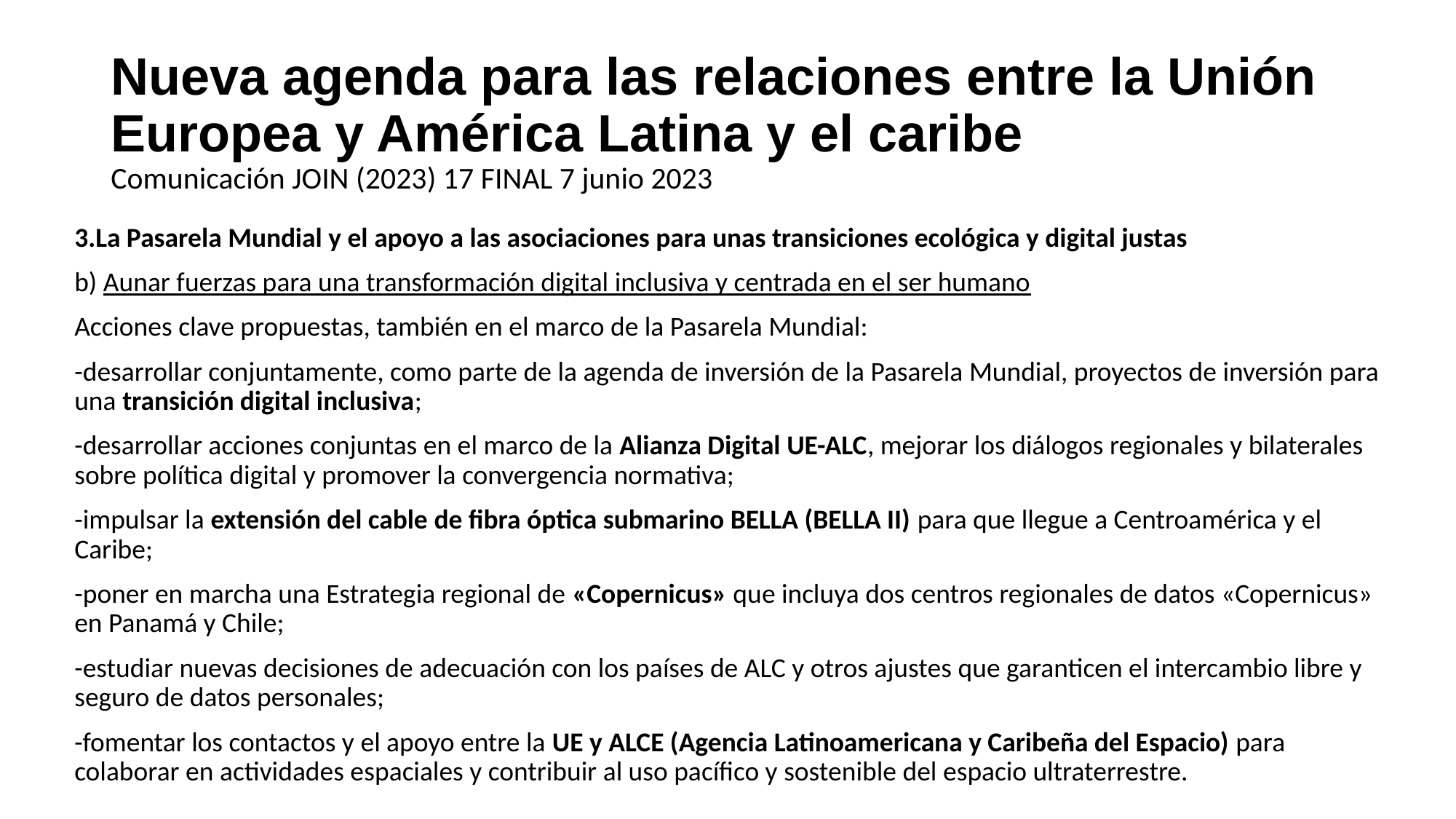

# Nueva agenda para las relaciones entre la Unión Europea y América Latina y el caribe Comunicación JOIN (2023) 17 FINAL 7 junio 2023
3.La Pasarela Mundial y el apoyo a las asociaciones para unas transiciones ecológica y digital justas
b) Aunar fuerzas para una transformación digital inclusiva y centrada en el ser humano
Acciones clave propuestas, también en el marco de la Pasarela Mundial:
-desarrollar conjuntamente, como parte de la agenda de inversión de la Pasarela Mundial, proyectos de inversión para una transición digital inclusiva;
-desarrollar acciones conjuntas en el marco de la Alianza Digital UE-ALC, mejorar los diálogos regionales y bilaterales sobre política digital y promover la convergencia normativa;
-impulsar la extensión del cable de fibra óptica submarino BELLA (BELLA II) para que llegue a Centroamérica y el Caribe;
-poner en marcha una Estrategia regional de «Copernicus» que incluya dos centros regionales de datos «Copernicus» en Panamá y Chile;
-estudiar nuevas decisiones de adecuación con los países de ALC y otros ajustes que garanticen el intercambio libre y seguro de datos personales;
-fomentar los contactos y el apoyo entre la UE y ALCE (Agencia Latinoamericana y Caribeña del Espacio) para colaborar en actividades espaciales y contribuir al uso pacífico y sostenible del espacio ultraterrestre.